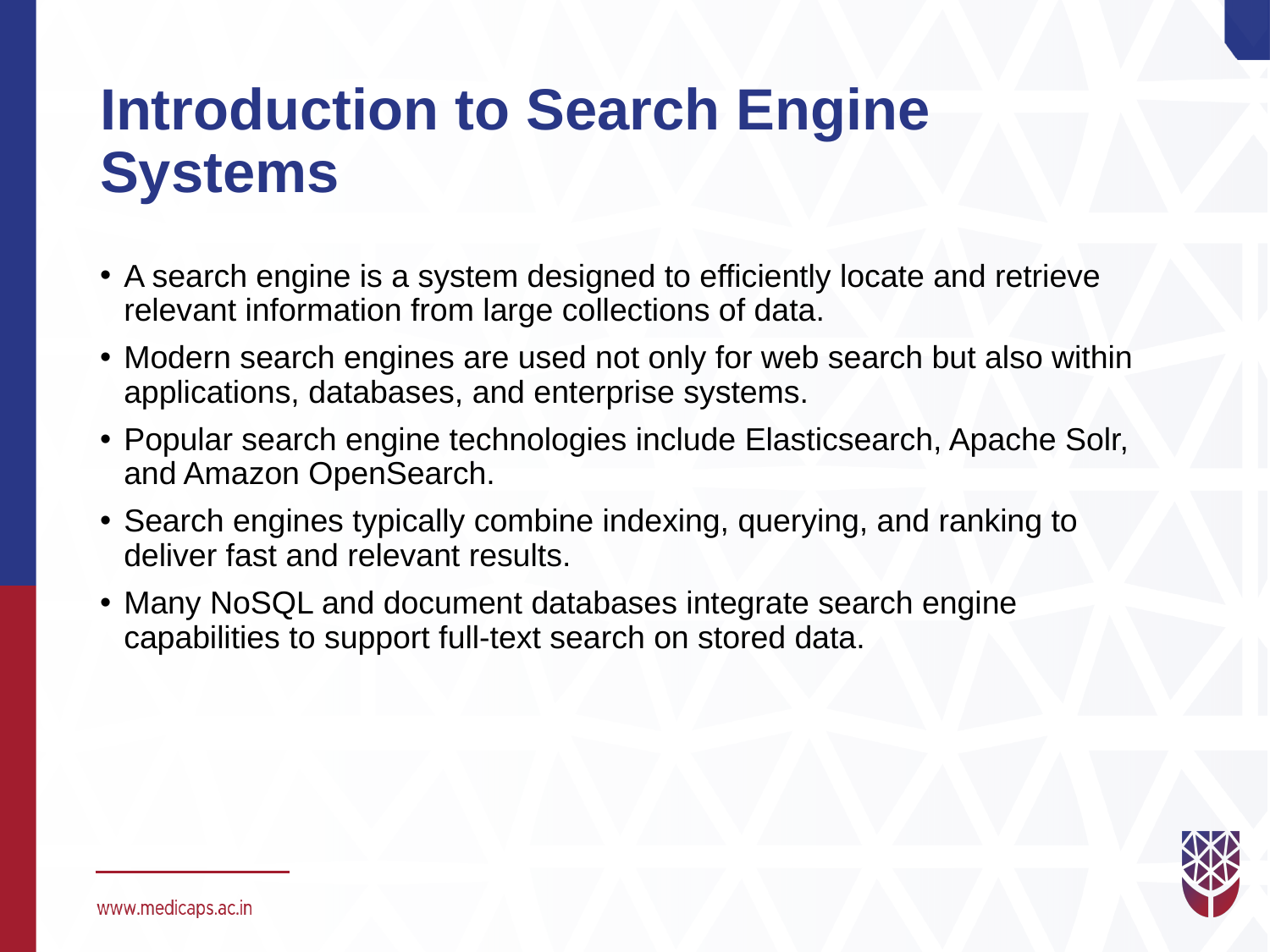

# Introduction to Search Engine Systems
A search engine is a system designed to efficiently locate and retrieve relevant information from large collections of data.
Modern search engines are used not only for web search but also within applications, databases, and enterprise systems.
Popular search engine technologies include Elasticsearch, Apache Solr, and Amazon OpenSearch.
Search engines typically combine indexing, querying, and ranking to deliver fast and relevant results.
Many NoSQL and document databases integrate search engine capabilities to support full-text search on stored data.